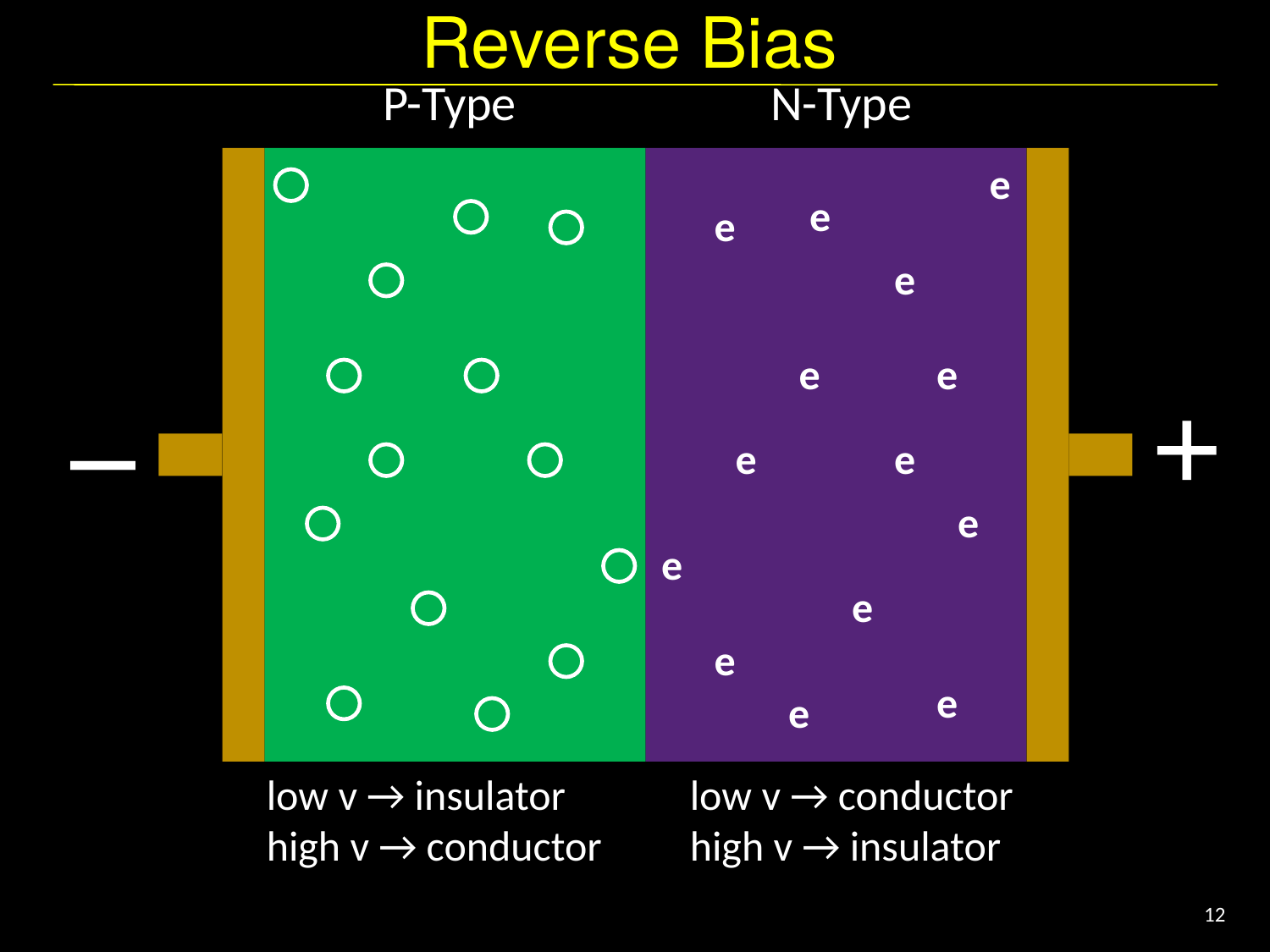

# Reverse Bias
P-Type
N-Type

e

e

e

e

e
e
+
–

e
e

e

e

e

e

e

e
low v → insulator
high v → conductor
low v → conductor
high v → insulator